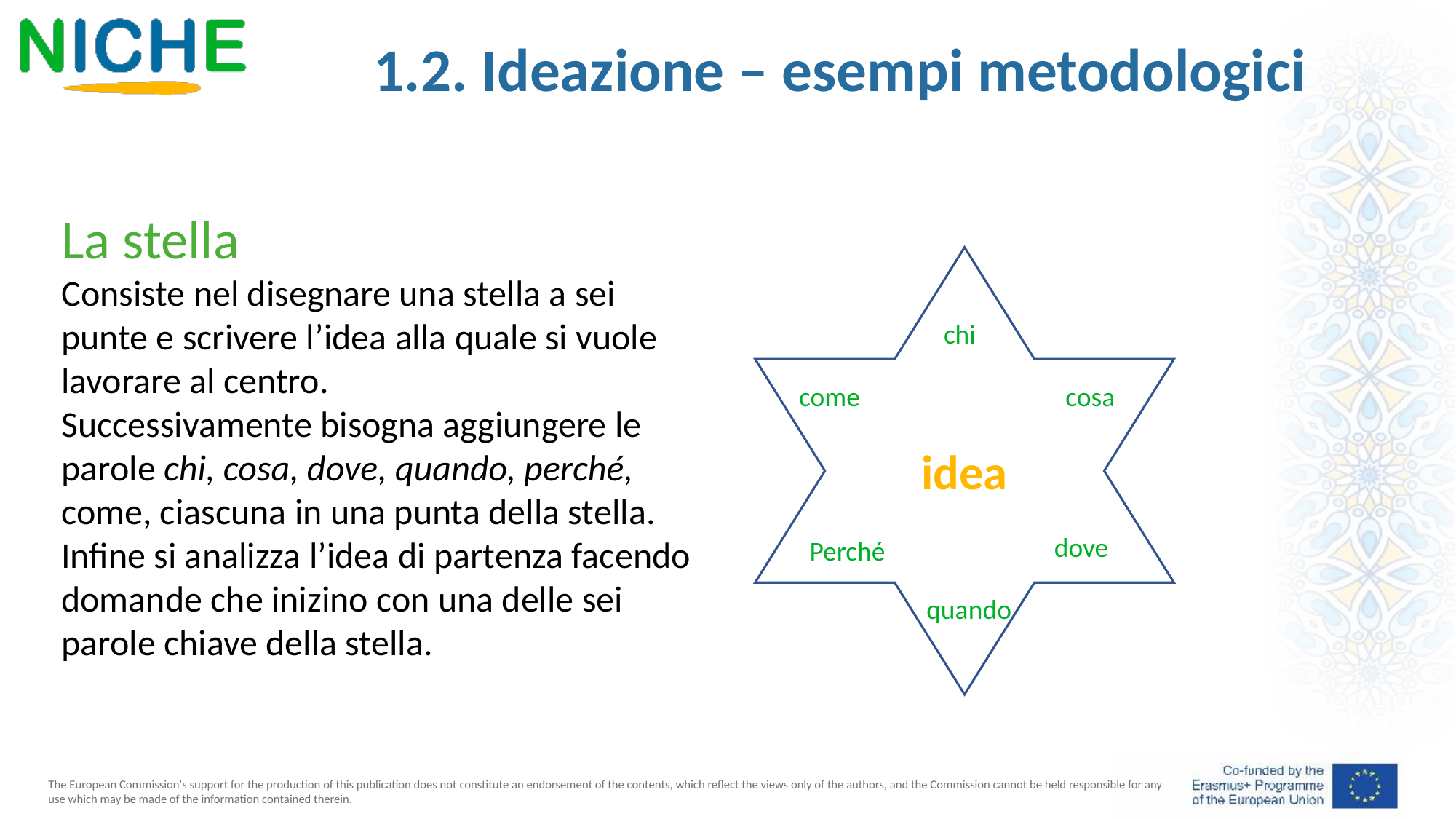

1.2. Ideazione – esempi metodologici
La stella
Consiste nel disegnare una stella a sei punte e scrivere l’idea alla quale si vuole lavorare al centro.
Successivamente bisogna aggiungere le parole chi, cosa, dove, quando, perché, come, ciascuna in una punta della stella.
Infine si analizza l’idea di partenza facendo domande che inizino con una delle sei parole chiave della stella.

chi
come
cosa
idea
dove
Perché
quando